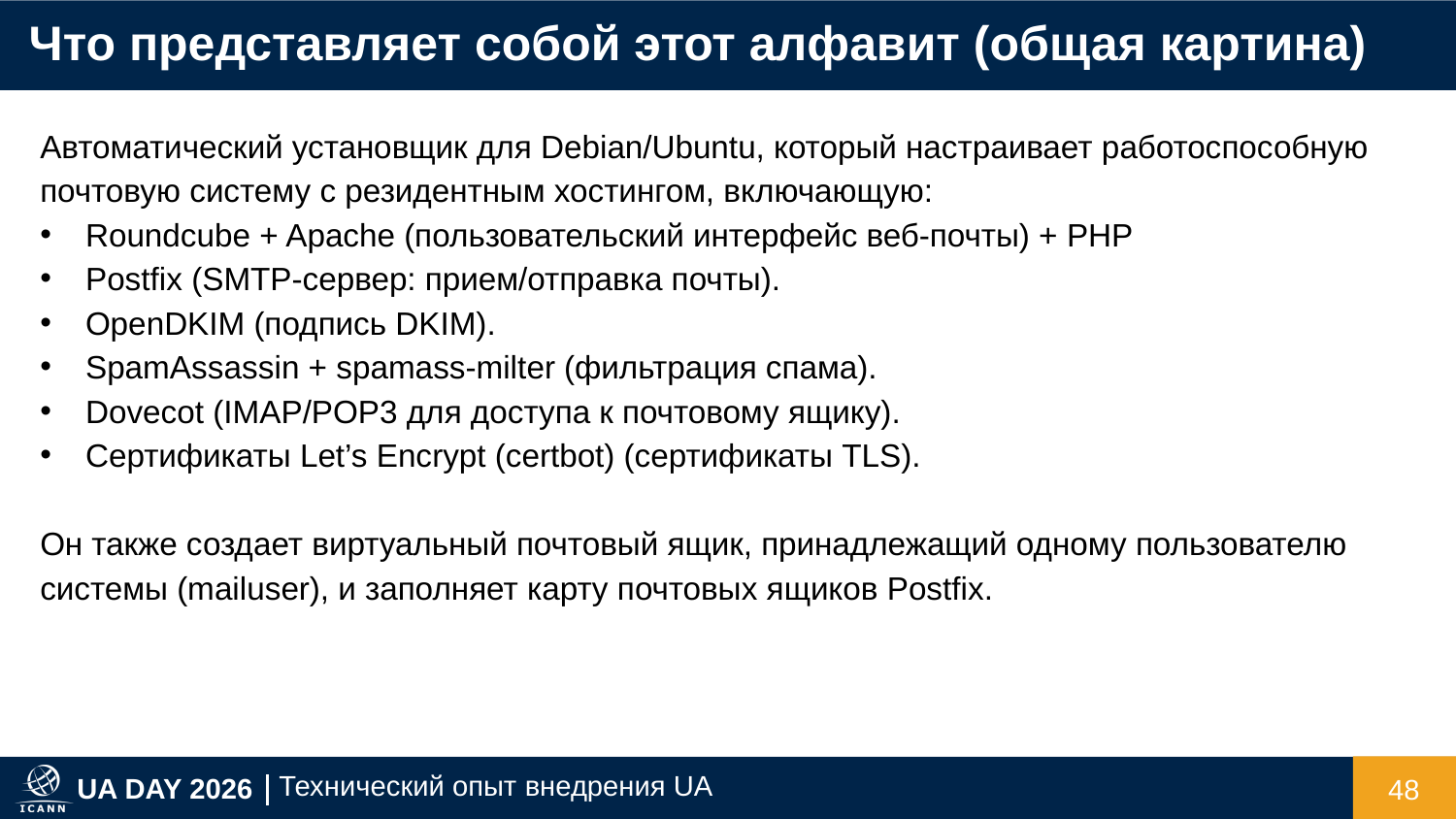

Что представляет собой этот алфавит (общая картина)
Автоматический установщик для Debian/Ubuntu, который настраивает работоспособную почтовую систему с резидентным хостингом, включающую:
Roundcube + Apache (пользовательский интерфейс веб-почты) + PHP
Postfix (SMTP-сервер: прием/отправка почты).
OpenDKIM (подпись DKIM).
SpamAssassin + spamass-milter (фильтрация спама).
Dovecot (IMAP/POP3 для доступа к почтовому ящику).
Сертификаты Let’s Encrypt (certbot) (сертификаты TLS).

Он также создает виртуальный почтовый ящик, принадлежащий одному пользователю системы (mailuser), и заполняет карту почтовых ящиков Postfix.